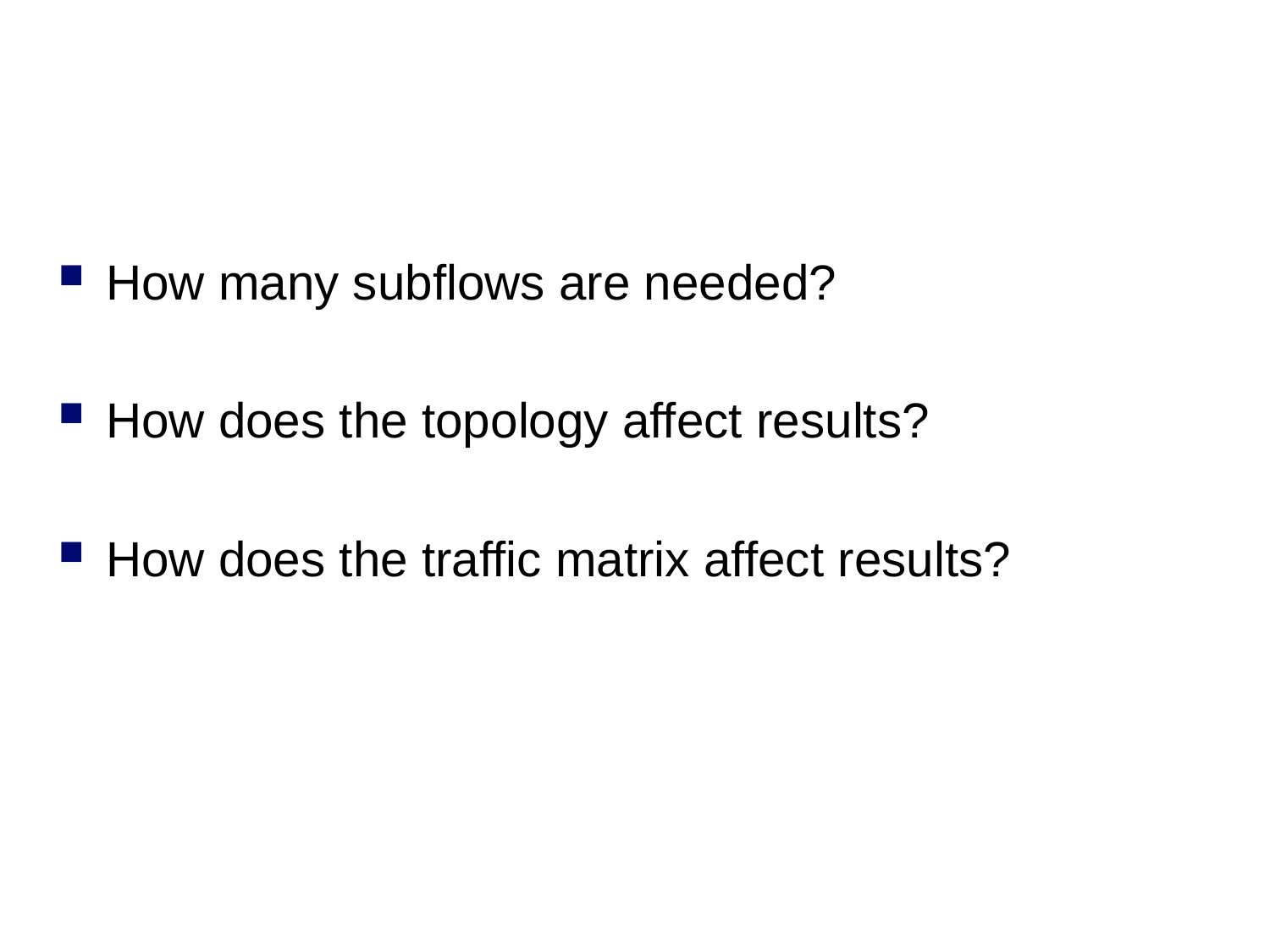

#
How many subflows are needed?

How does the topology affect results?

How does the traffic matrix affect results?